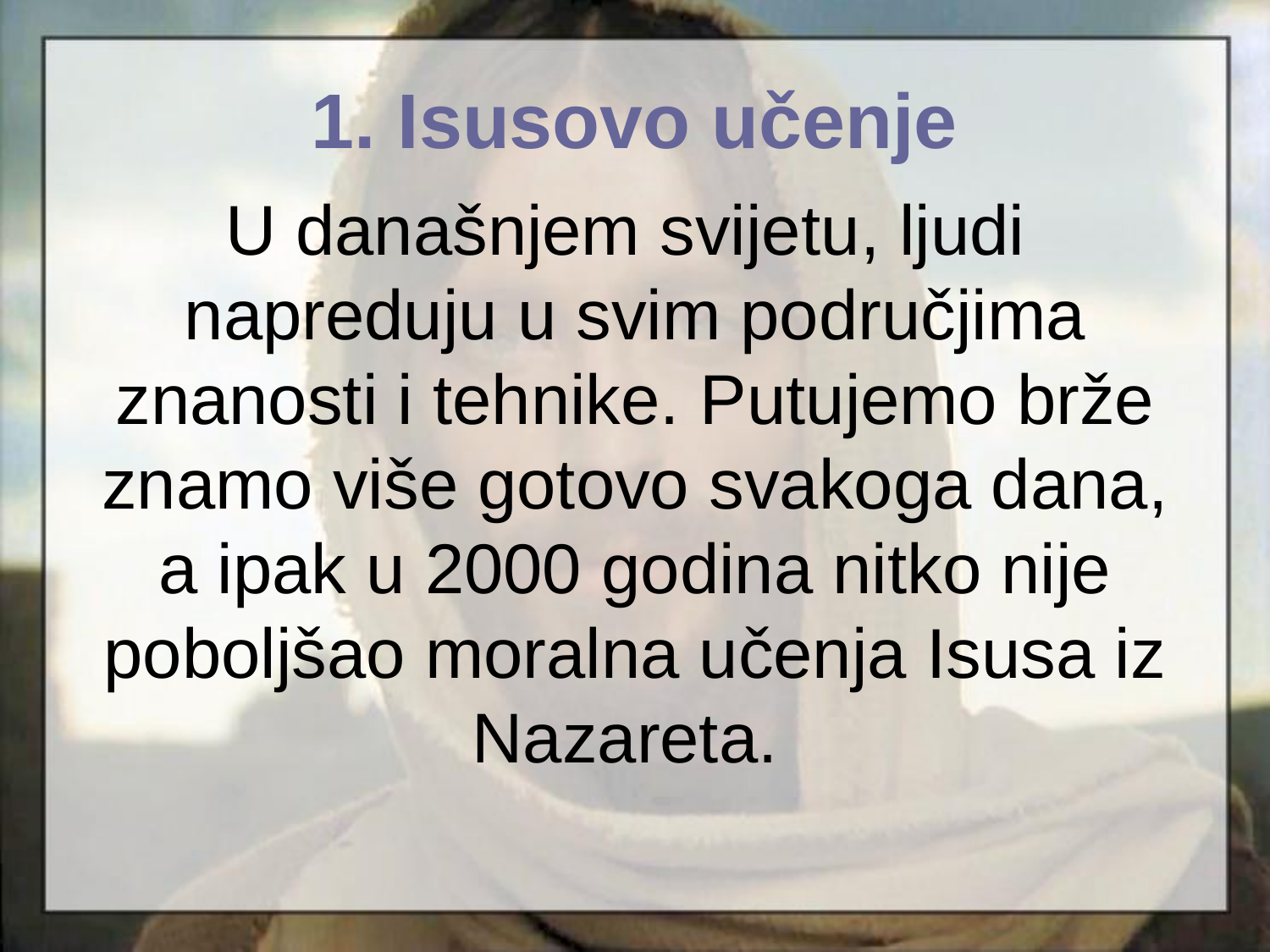

1. Isusovo učenje
# U današnjem svijetu, ljudi  napreduju u svim područjima znanosti i tehnike. Putujemo brže znamo više gotovo svakoga dana, a ipak u 2000 godina nitko nije poboljšao moralna učenja Isusa iz Nazareta.